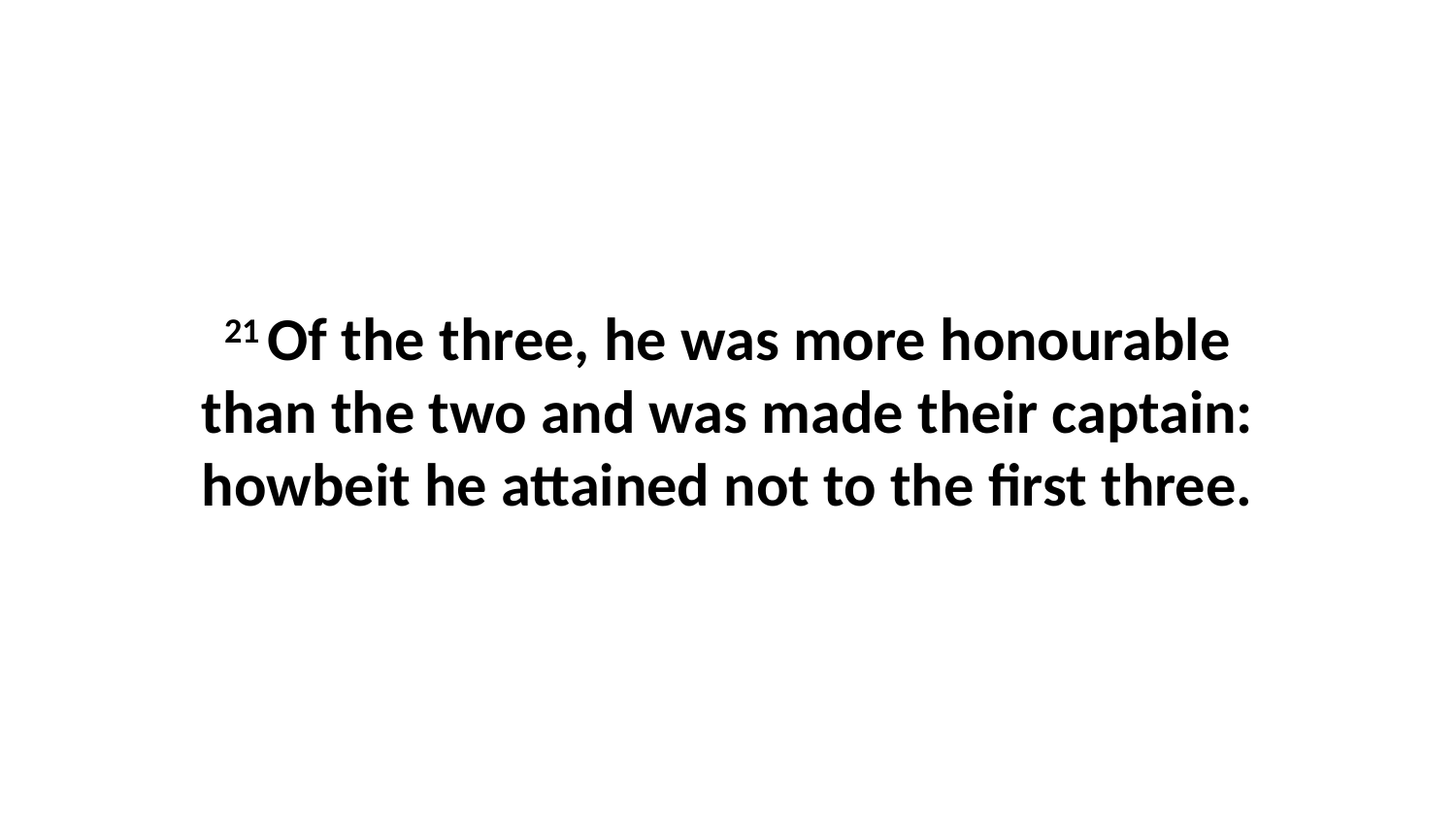

21 Of the three, he was more honourable than the two and was made their captain: howbeit he attained not to the first three.